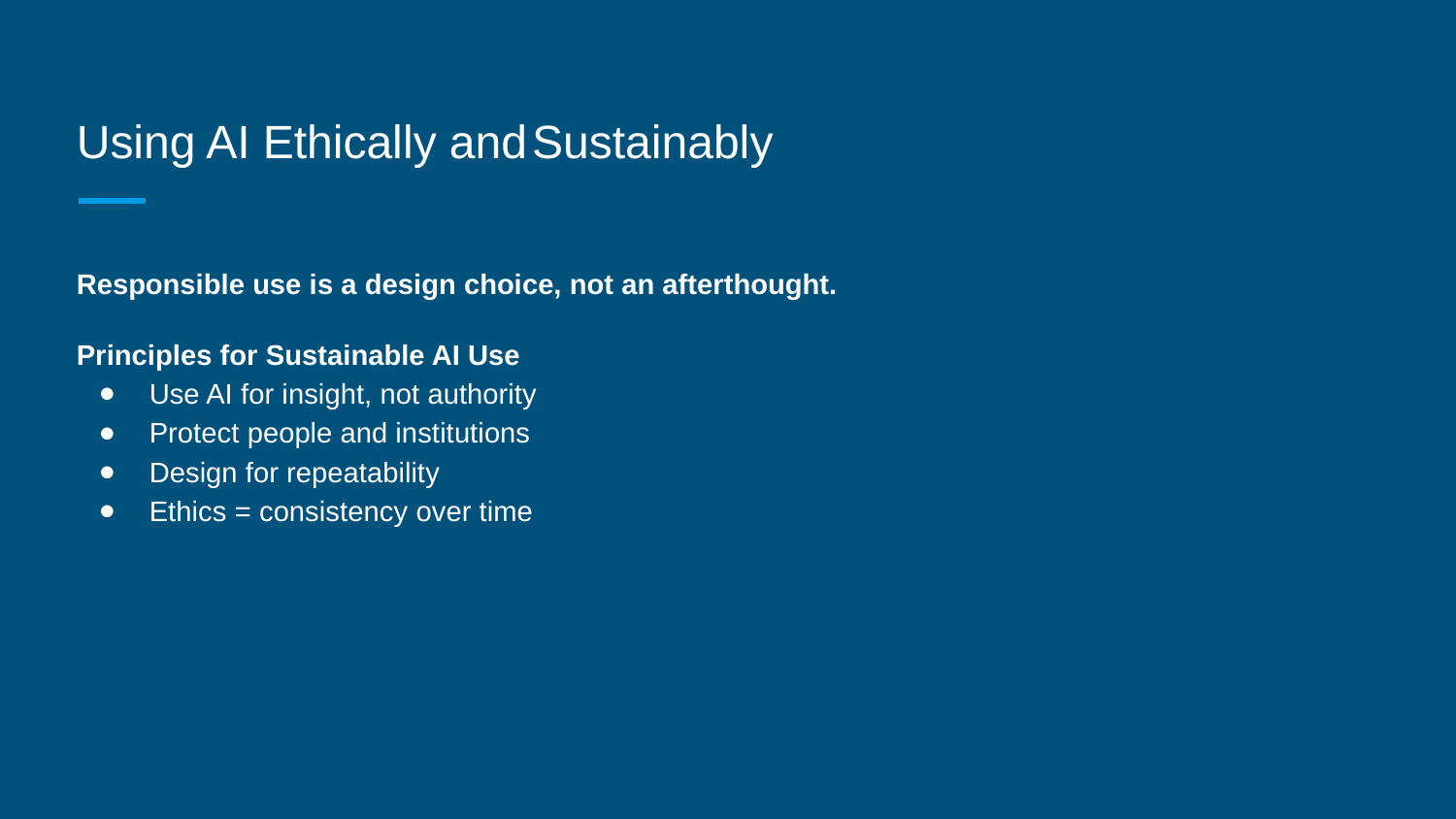

# Using AI Ethically and Sustainably
Responsible use is a design choice, not an afterthought.
Principles for Sustainable AI Use
Use AI for insight, not authority
Protect people and institutions
Design for repeatability
Ethics = consistency over time